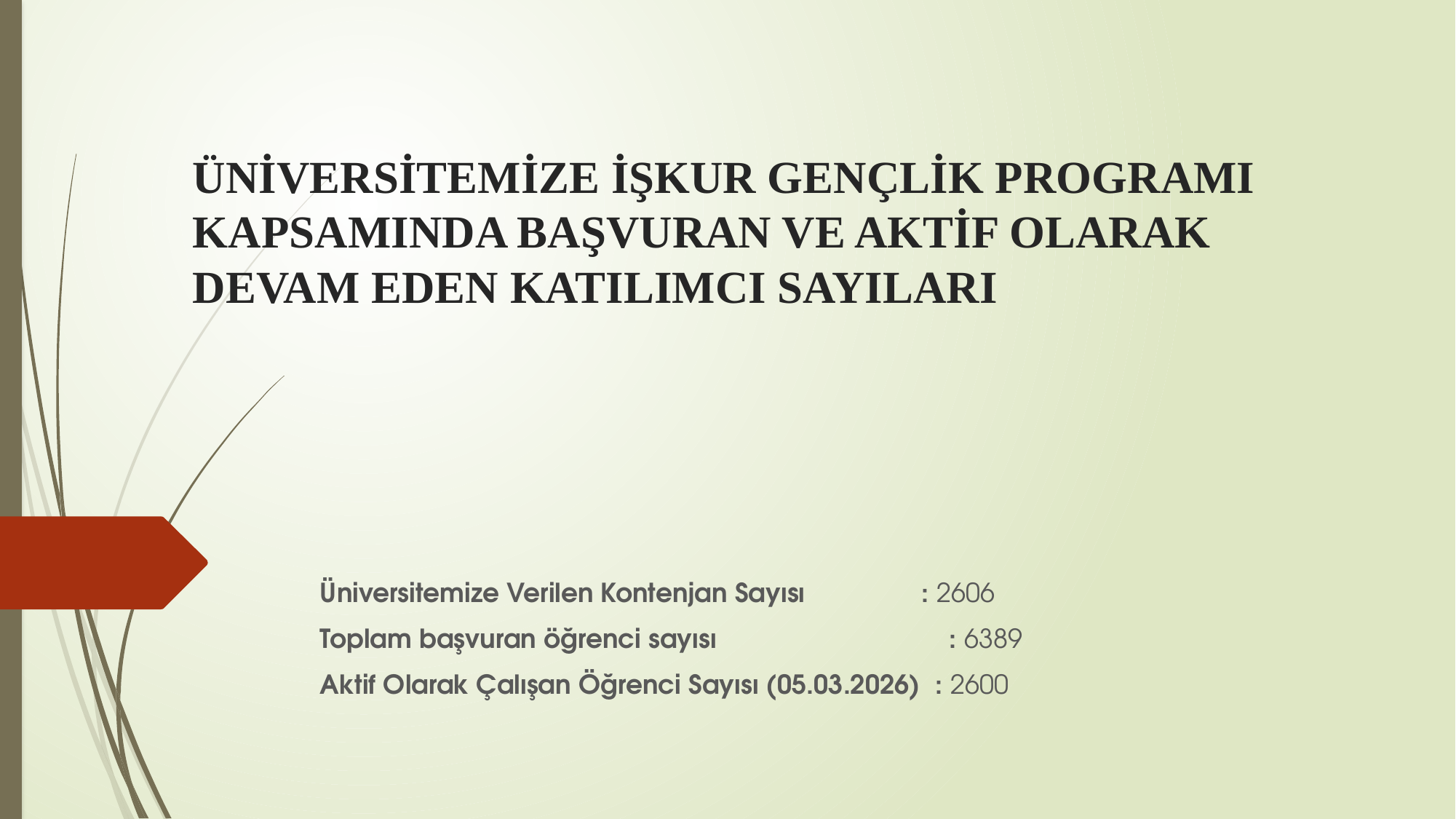

# ÜNİVERSİTEMİZE İŞKUR GENÇLİK PROGRAMI KAPSAMINDA BAŞVURAN VE AKTİF OLARAK DEVAM EDEN KATILIMCI SAYILARI
Üniversitemize Verilen Kontenjan Sayısı                : 2606
Toplam başvuran öğrenci sayısı                                : 6389
Aktif Olarak Çalışan Öğrenci Sayısı (05.03.2026)  : 2600